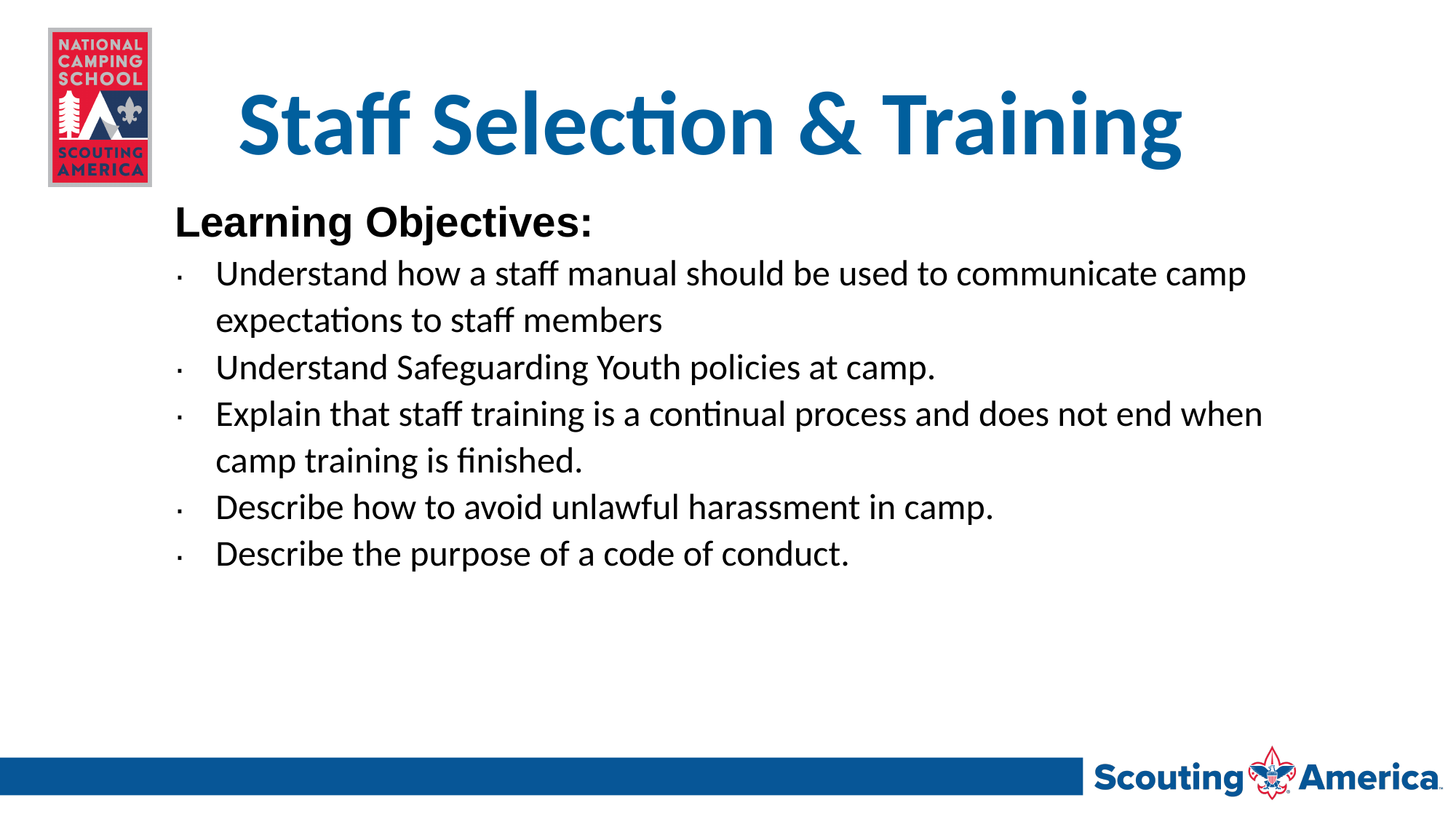

# Staff Selection & Training
Learning Objectives:
Understand how a staff manual should be used to communicate camp expectations to staff members
Understand Safeguarding Youth policies at camp.
Explain that staff training is a continual process and does not end when camp training is finished.
Describe how to avoid unlawful harassment in camp.
Describe the purpose of a code of conduct.